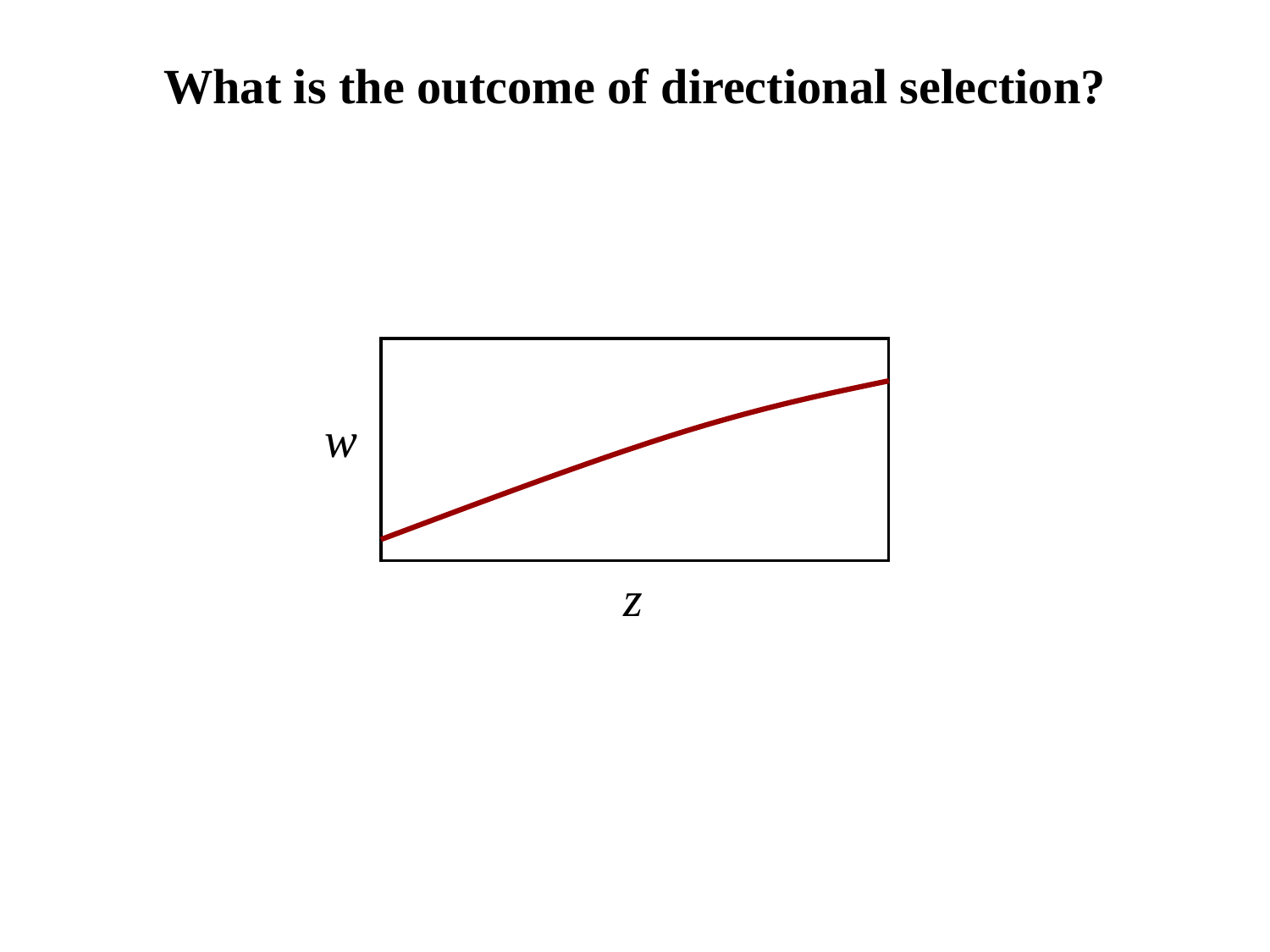

What is the outcome of directional selection?

w
z